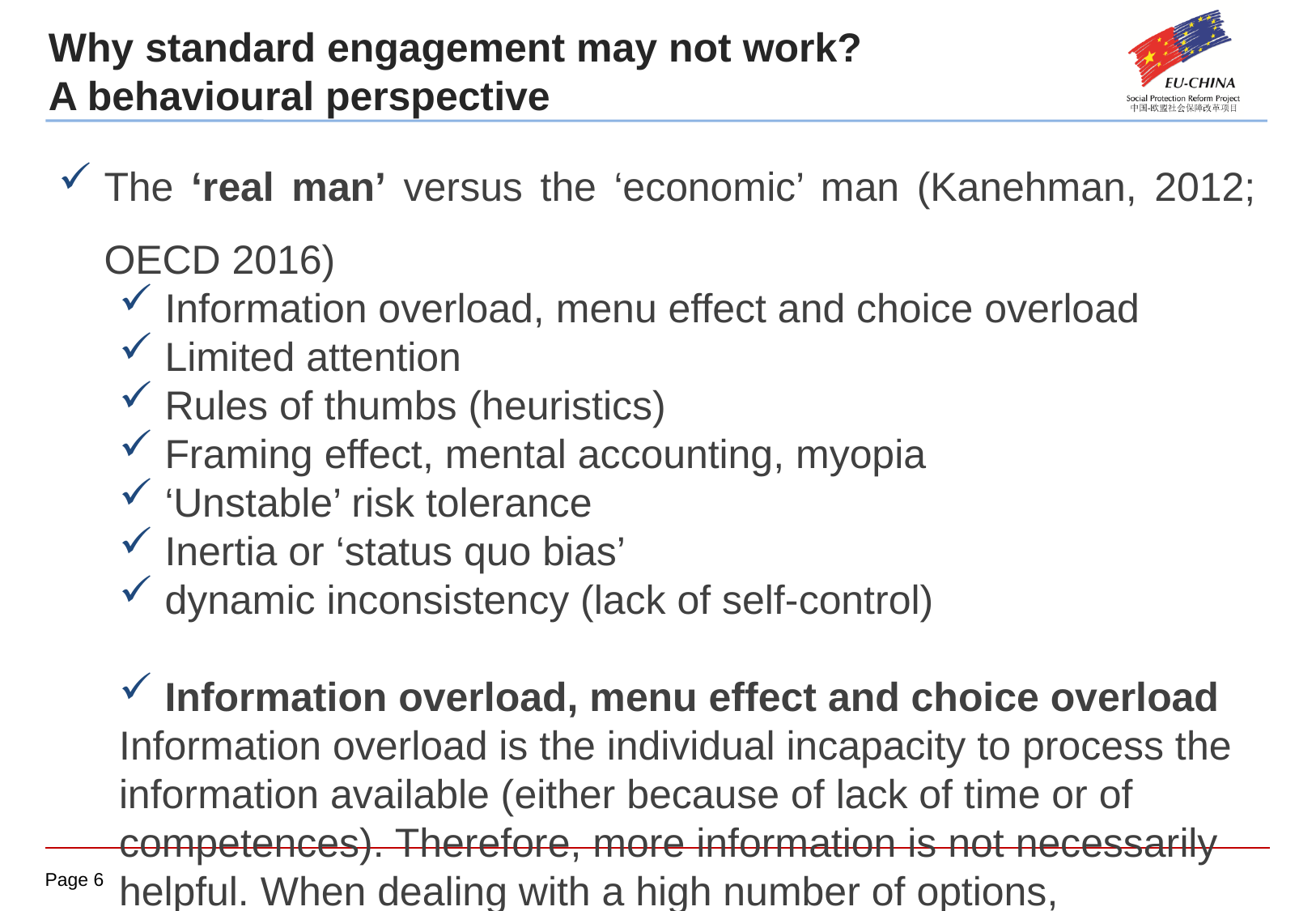

Why standard engagement may not work?
A behavioural perspective
The ‘real man’ versus the ‘economic’ man (Kanehman, 2012; OECD 2016)
Information overload, menu effect and choice overload
Limited attention
Rules of thumbs (heuristics)
Framing effect, mental accounting, myopia
‘Unstable’ risk tolerance
Inertia or ‘status quo bias’
dynamic inconsistency (lack of self-control)

Information overload, menu effect and choice overload
Information overload is the individual incapacity to process the information available (either because of lack of time or of competences). Therefore, more information is not necessarily helpful. When dealing with a high number of options, individuals prefer those they understand better (which are not necessarily the best ones)